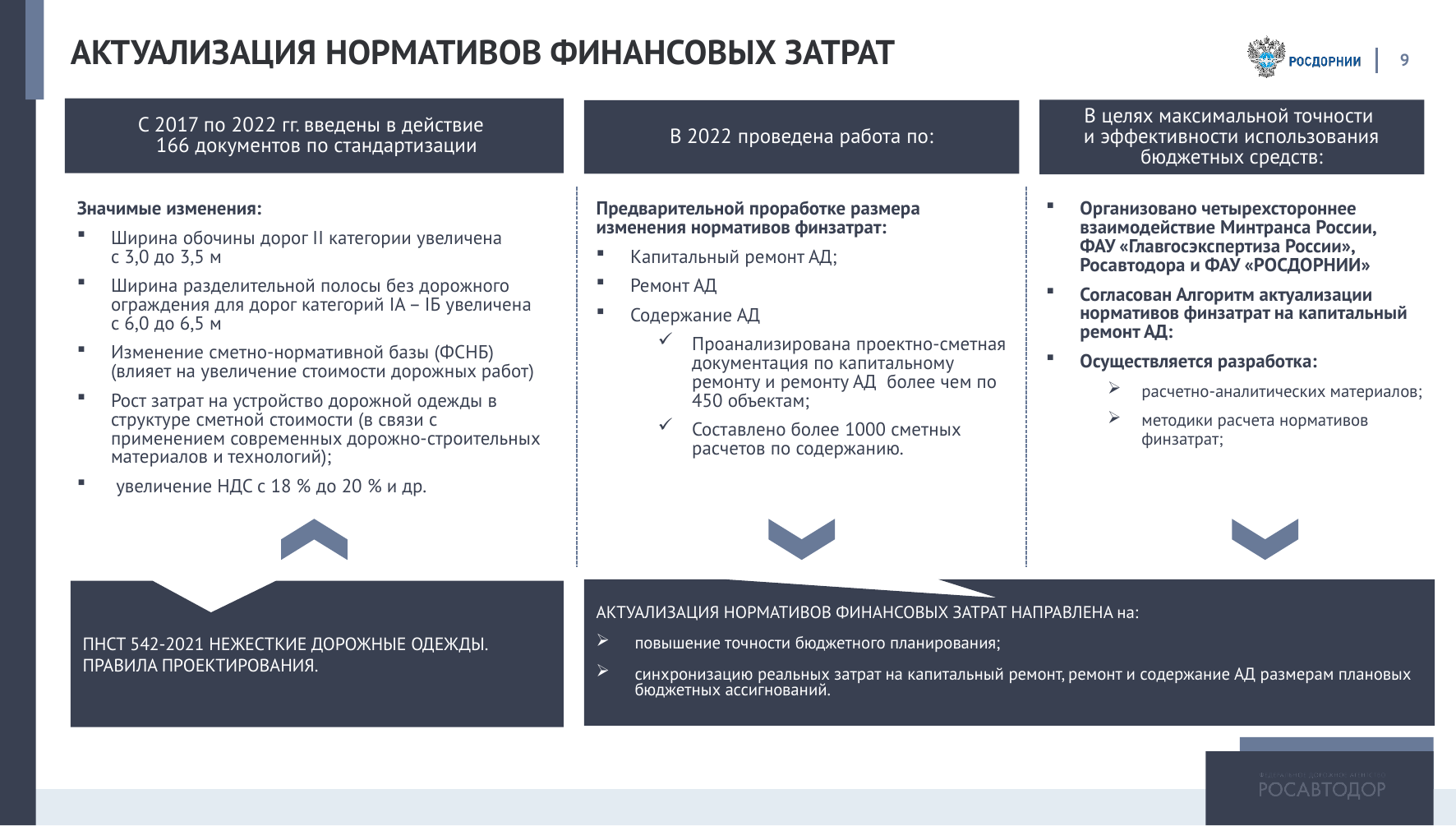

АКТУАЛИЗАЦИЯ НОРМАТИВОВ ФИНАНСОВЫХ ЗАТРАТ
9
С 2017 по 2022 гг. введены в действие
 166 документов по стандартизации

В 2022 проведена работа по:

В целях максимальной точности
и эффективности использования бюджетных средств:
Значимые изменения:
Ширина обочины дорог II категории увеличена
с 3,0 до 3,5 м
Ширина разделительной полосы без дорожного ограждения для дорог категорий IА – IБ увеличена с 6,0 до 6,5 м
Изменение сметно-нормативной базы (ФСНБ) (влияет на увеличение стоимости дорожных работ)
Рост затрат на устройство дорожной одежды в структуре сметной стоимости (в связи с применением современных дорожно-строительных материалов и технологий);
 увеличение НДС с 18 % до 20 % и др.
Предварительной проработке размера изменения нормативов финзатрат:
Капитальный ремонт АД;
Ремонт АД
Содержание АД
Проанализирована проектно-сметная документация по капитальному ремонту и ремонту АД  более чем по 450 объектам;
Составлено более 1000 сметных расчетов по содержанию.
Организовано четырехстороннее взаимодействие Минтранса России,
ФАУ «Главгосэкспертиза России», Росавтодора и ФАУ «РОСДОРНИИ»
Согласован Алгоритм актуализации нормативов финзатрат на капитальный ремонт АД:
Осуществляется разработка:
расчетно-аналитических материалов;
методики расчета нормативов финзатрат;

АКТУАЛИЗАЦИЯ НОРМАТИВОВ ФИНАНСОВЫХ ЗАТРАТ НАПРАВЛЕНА на:

повышение точности бюджетного планирования;

синхронизацию реальных затрат на капитальный ремонт, ремонт и содержание АД размерам плановых бюджетных ассигнований.
ПНСТ 542-2021 НЕЖЕСТКИЕ ДОРОЖНЫЕ ОДЕЖДЫ. ПРАВИЛА ПРОЕКТИРОВАНИЯ.